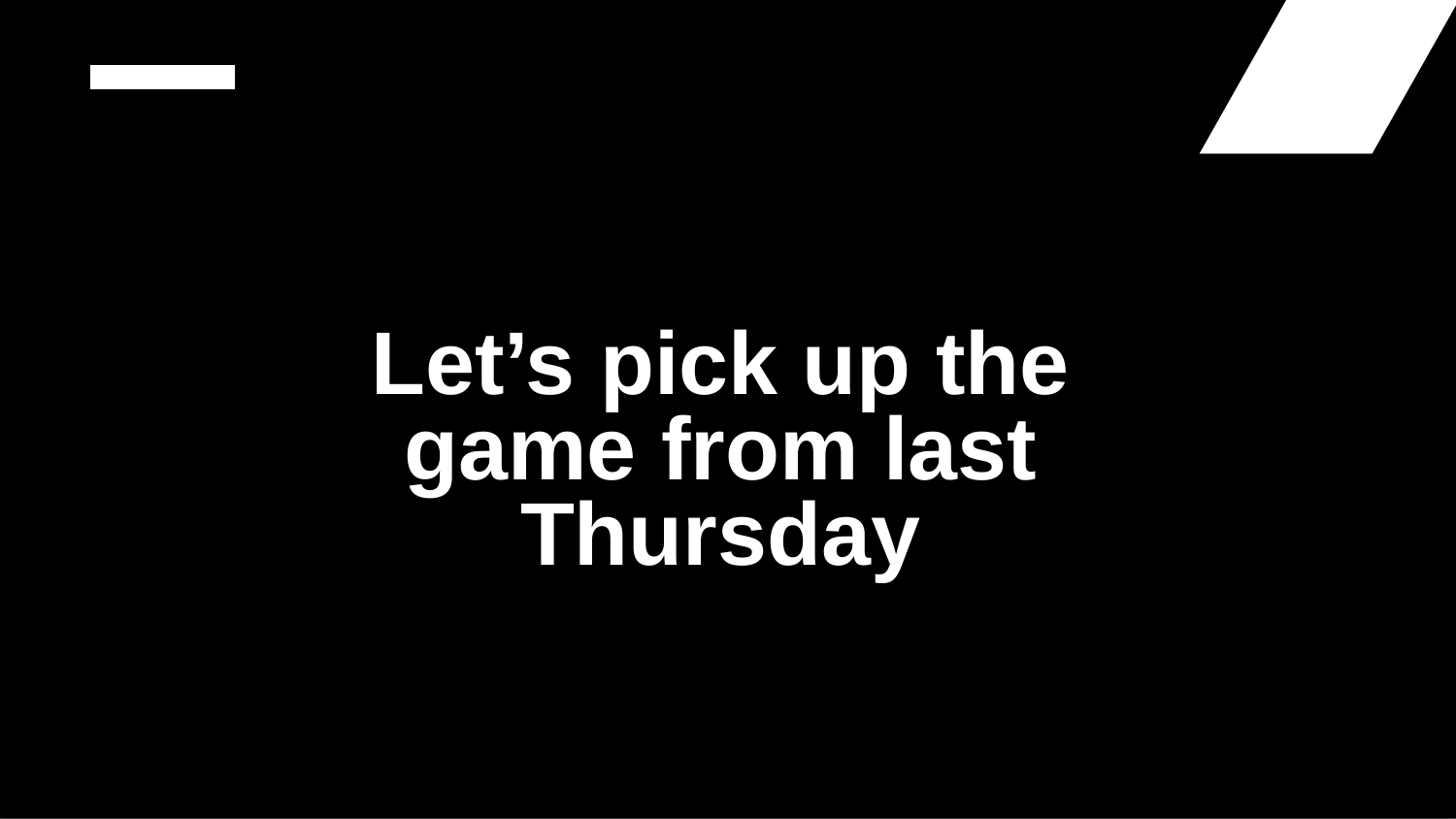

# Let’s pick up the game from last Thursday